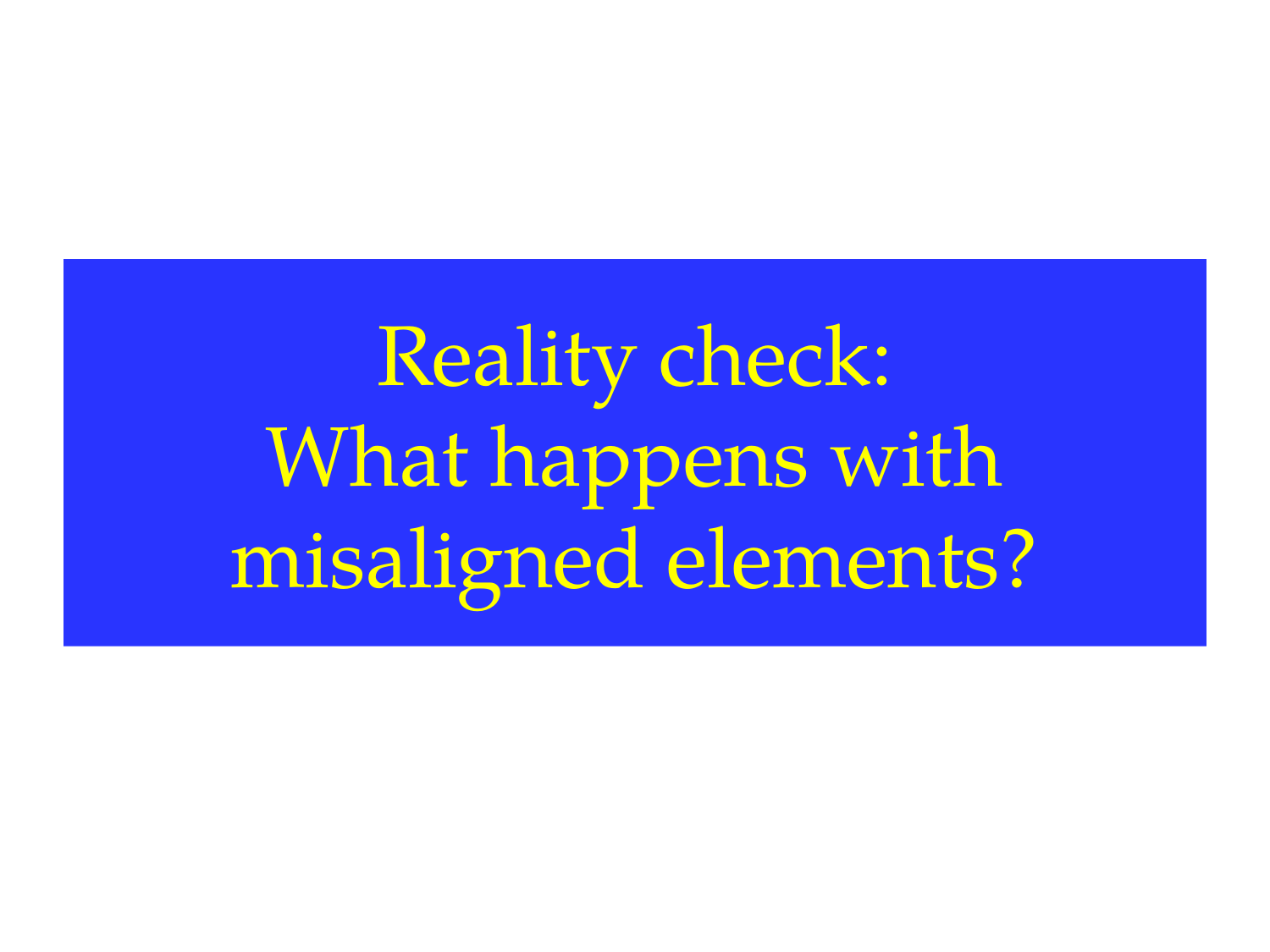

# Reality check: What happens with misaligned elements?